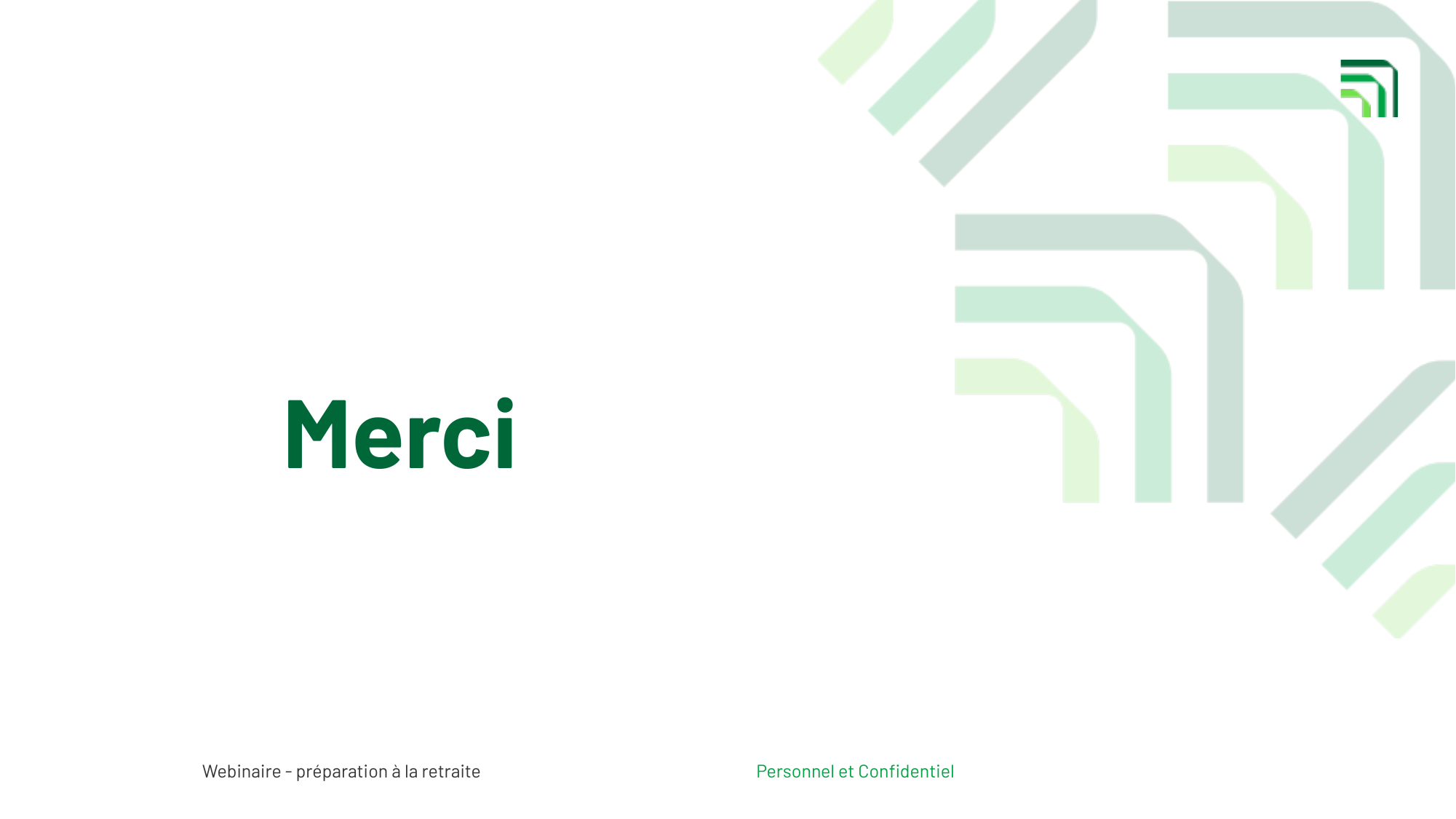

Merci
Webinaire - préparation à la retraite